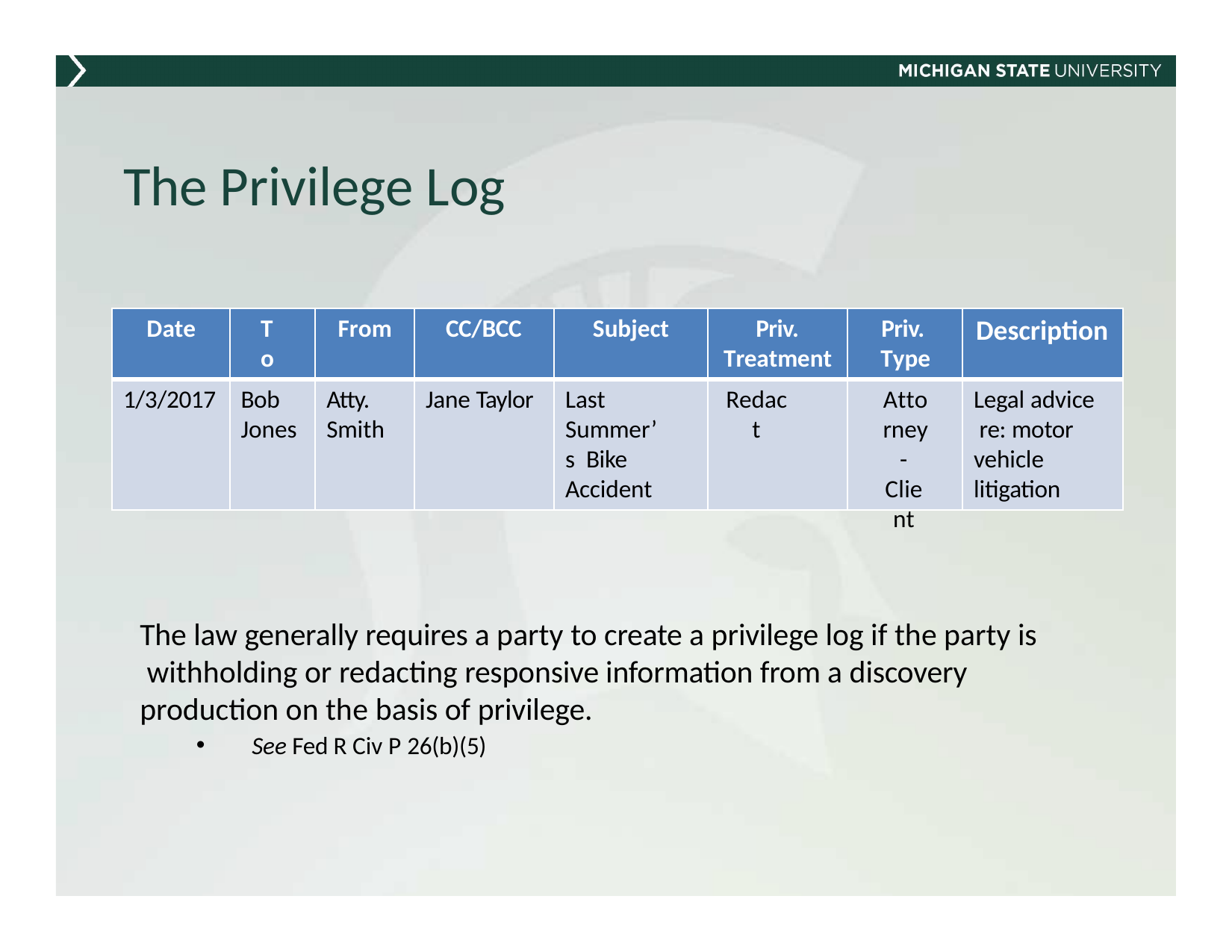

# The Privilege Log

Description
Date
To
From
CC/BCC
Subject
Priv.
Treatment
Redact
Priv.  Type
Attorney
-Client

1/3/2017
Bob  Jones
Atty.  Smith
Jane Taylor
Last  Summer’s  Bike  Accident
Legal advice  re: motor  vehicle  litigation

The law generally requires a party to create a privilege log if the party is  withholding or redacting responsive information from a discovery  production on the basis of privilege.
See Fed R Civ P 26(b)(5)